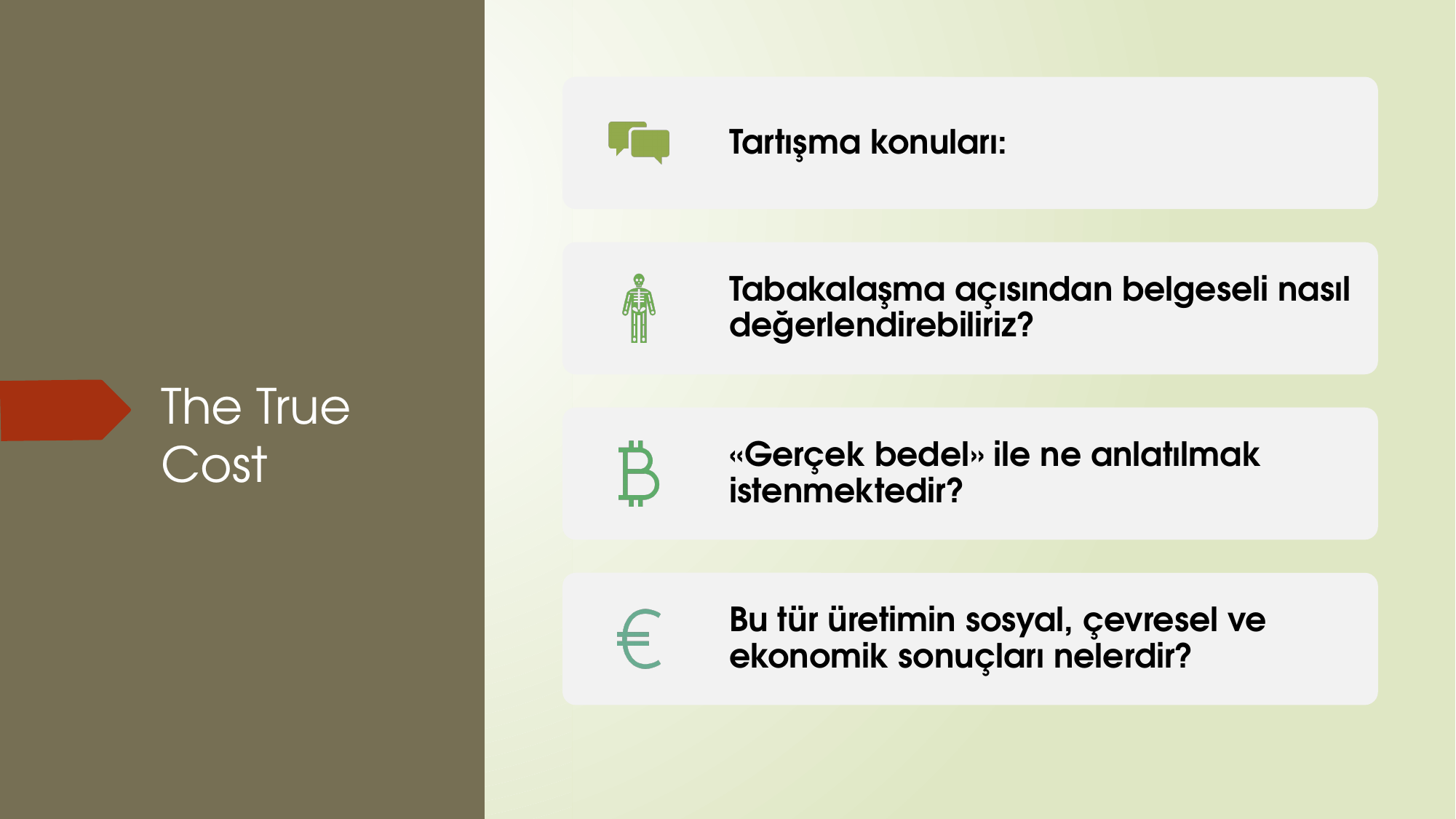

Tartışma konuları:
Tabakalaşma açısından belgeseli nasıl değerlendirebiliriz?
«Gerçek bedel» ile ne anlatılmak istenmektedir?
Bu tür üretimin sosyal, çevresel ve ekonomik sonuçları nelerdir?
# The True Cost